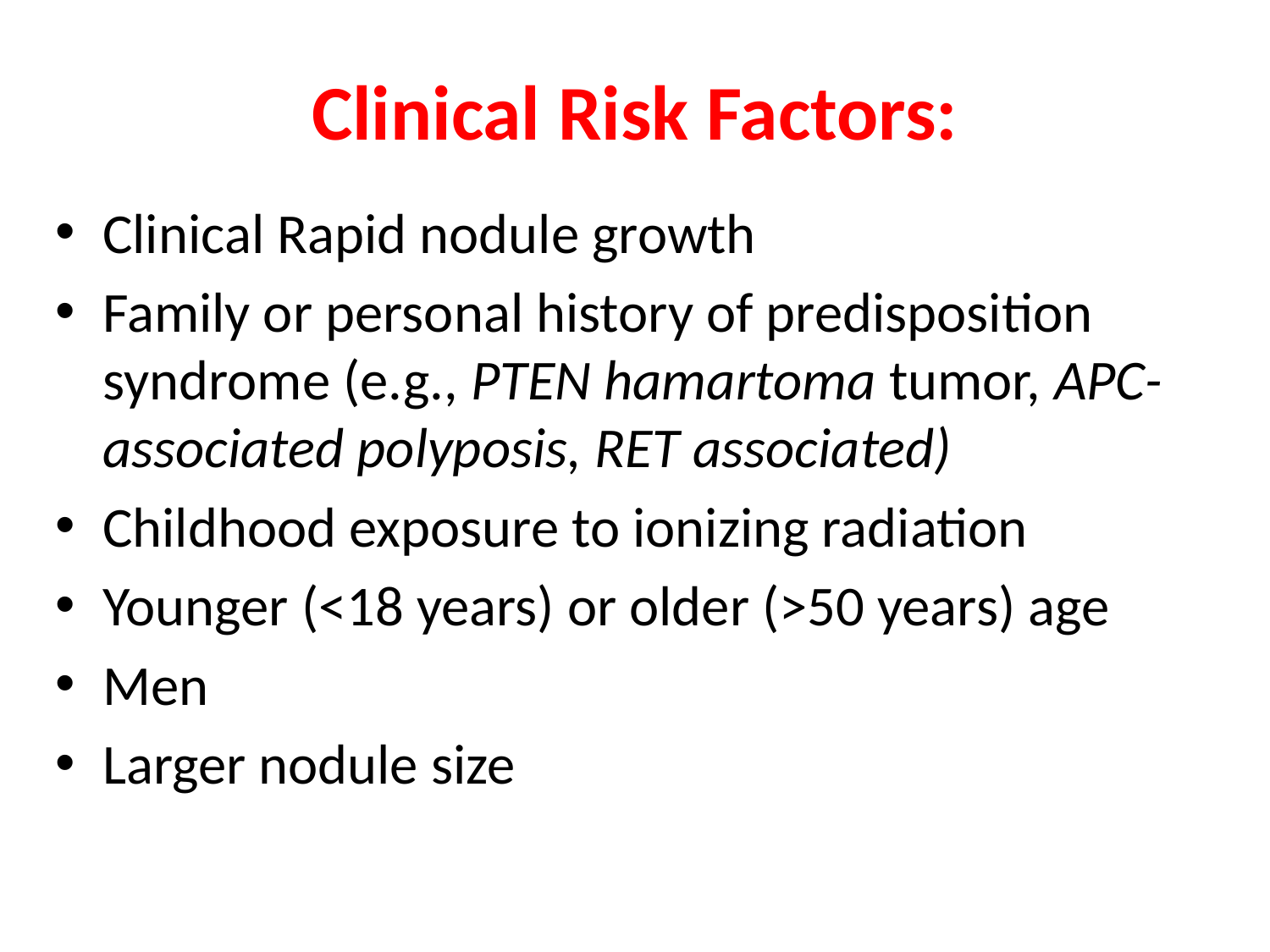

# Clinical Risk Factors:
Clinical Rapid nodule growth
Family or personal history of predisposition syndrome (e.g., PTEN hamartoma tumor, APC-associated polyposis, RET associated)
Childhood exposure to ionizing radiation
Younger (<18 years) or older (>50 years) age
Men
Larger nodule size